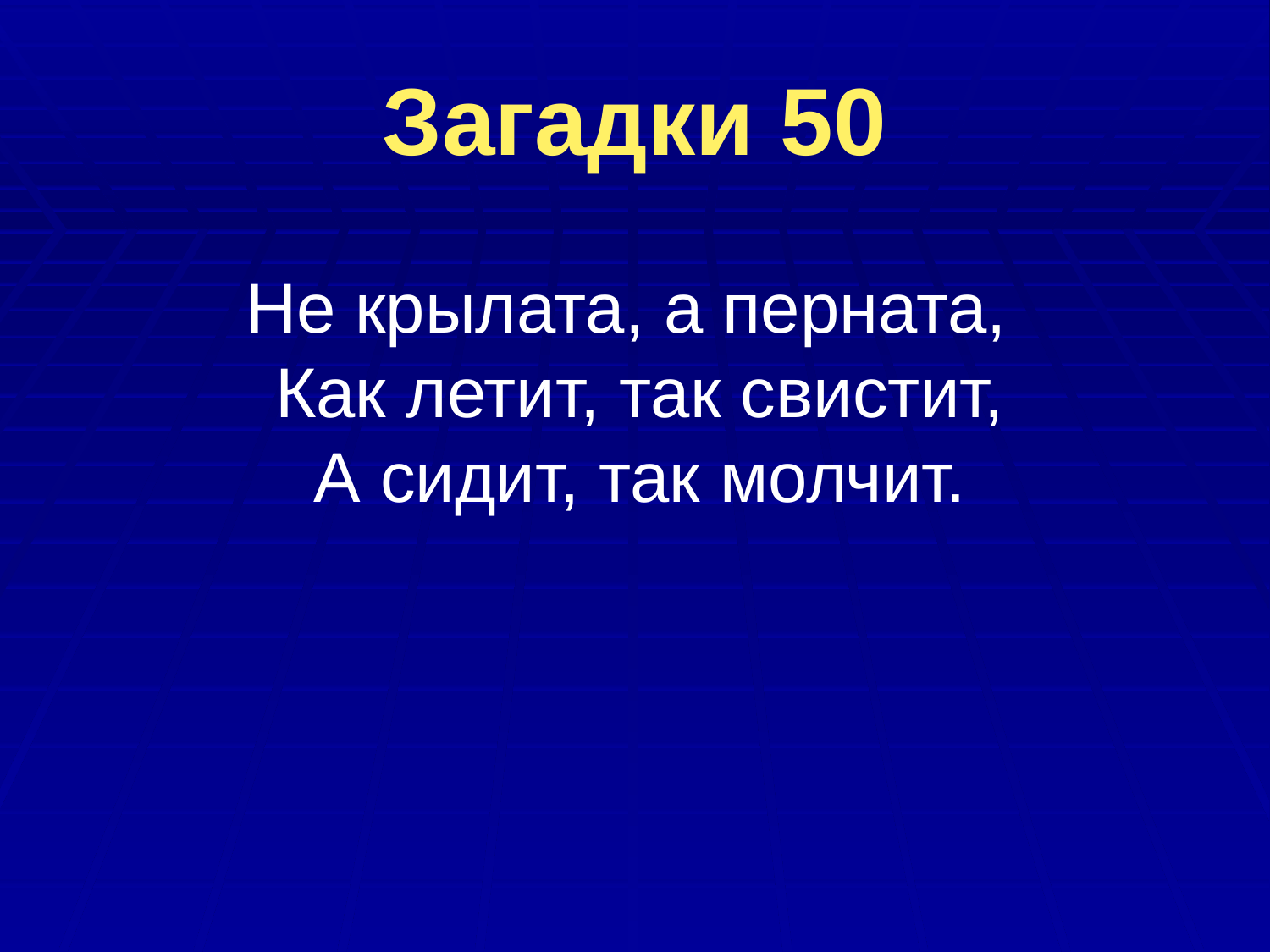

# Загадки 50
 Не крылата, а перната,
Как летит, так свистит,
А сидит, так молчит.